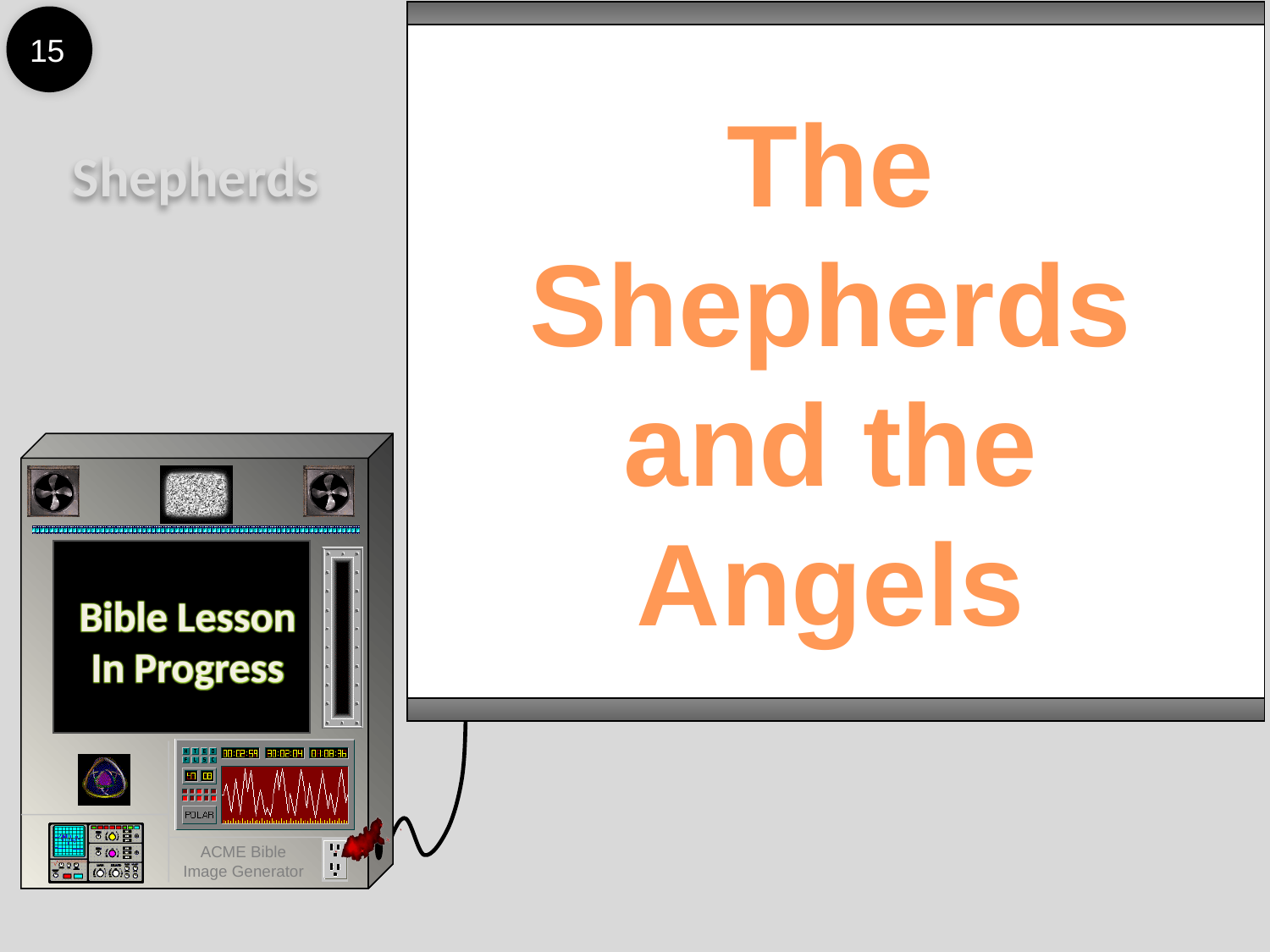

15
The Shepherds and the Angels
Shepherds